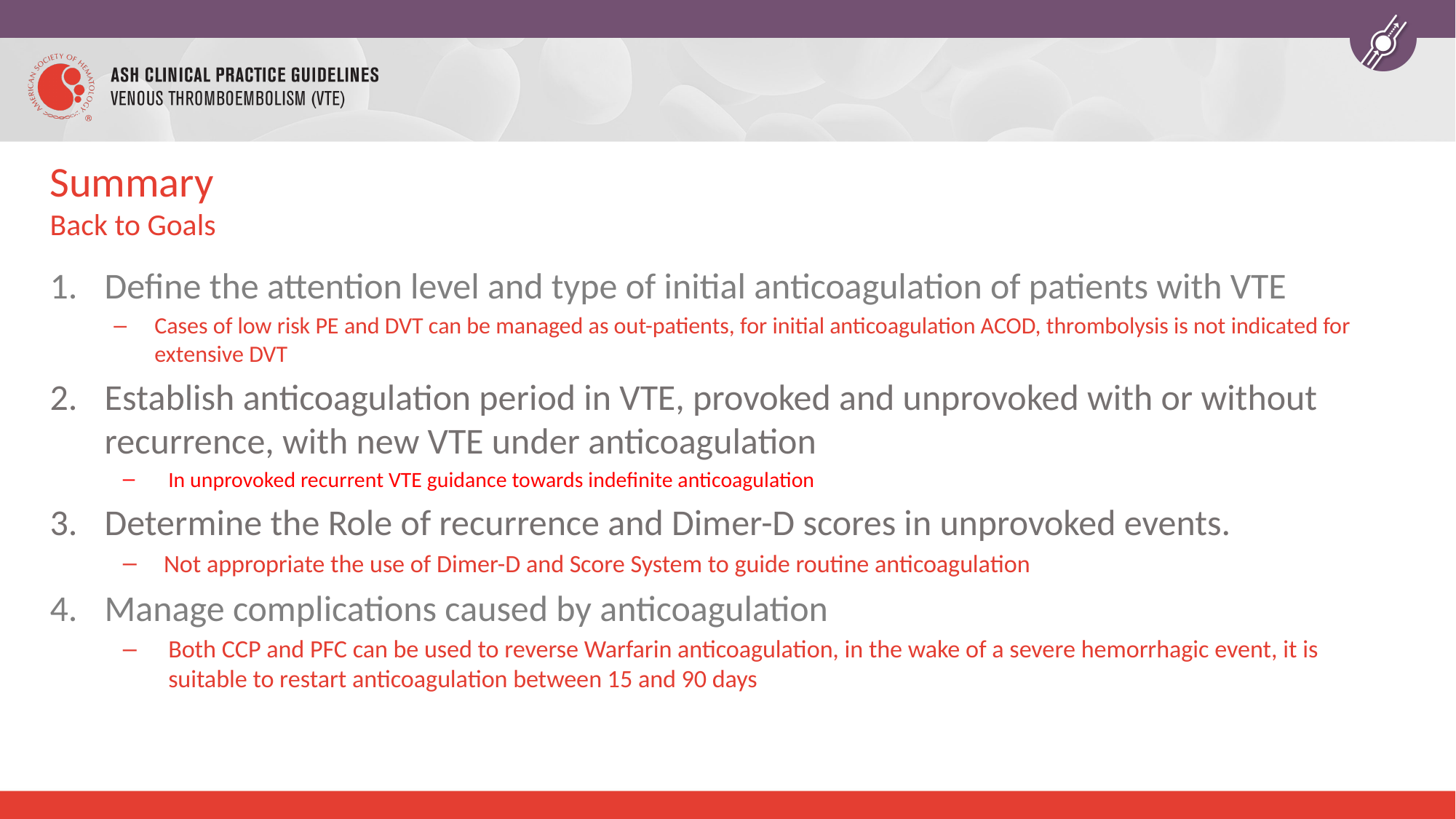

# Summary Back to Goals
Define the attention level and type of initial anticoagulation of patients with VTE
Cases of low risk PE and DVT can be managed as out-patients, for initial anticoagulation ACOD, thrombolysis is not indicated for extensive DVT
Establish anticoagulation period in VTE, provoked and unprovoked with or without recurrence, with new VTE under anticoagulation
In unprovoked recurrent VTE guidance towards indefinite anticoagulation
Determine the Role of recurrence and Dimer-D scores in unprovoked events.
Not appropriate the use of Dimer-D and Score System to guide routine anticoagulation
Manage complications caused by anticoagulation
Both CCP and PFC can be used to reverse Warfarin anticoagulation, in the wake of a severe hemorrhagic event, it is suitable to restart anticoagulation between 15 and 90 days